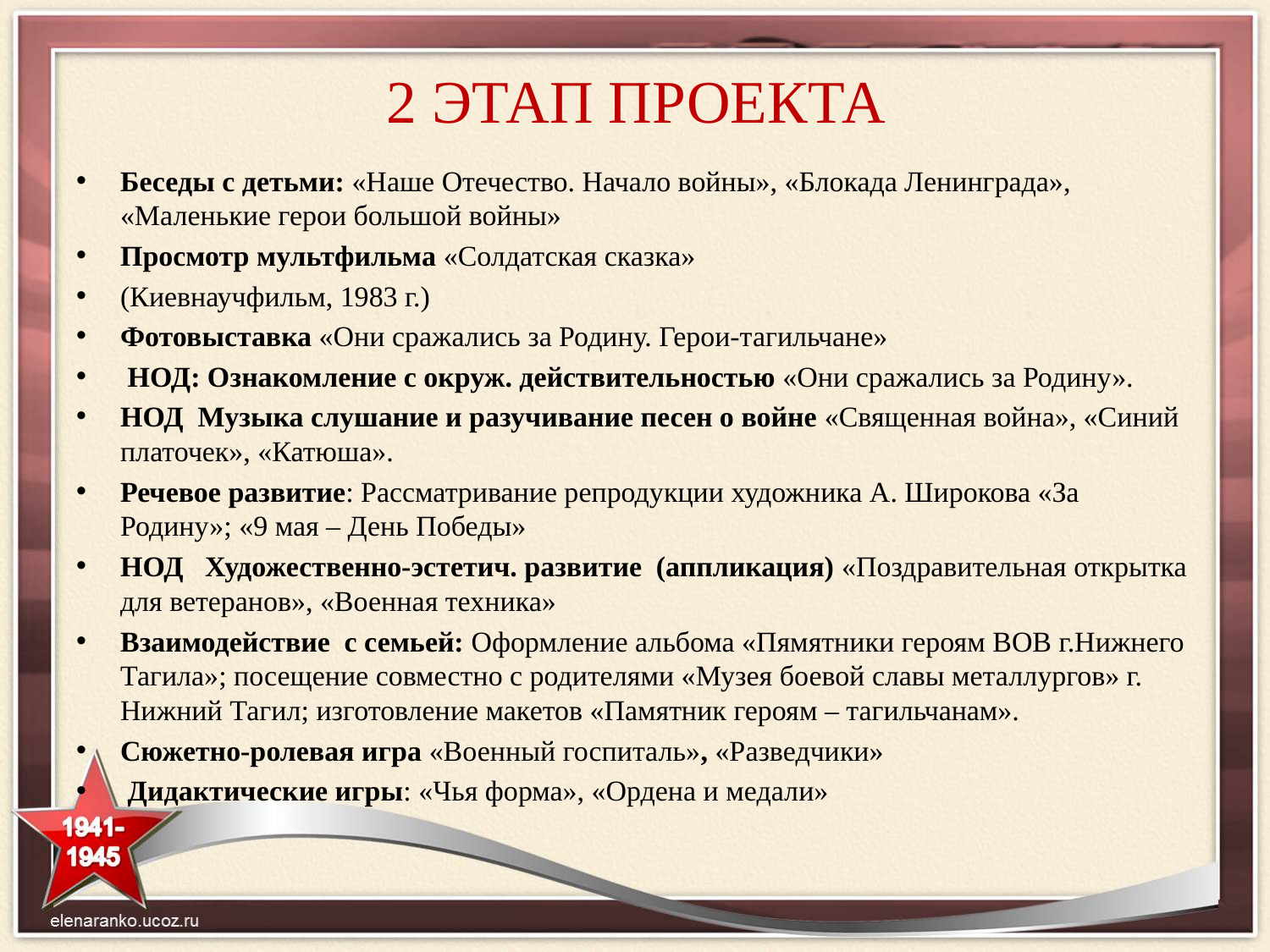

# 2 ЭТАП ПРОЕКТА
Беседы с детьми: «Наше Отечество. Начало войны», «Блокада Ленинграда», «Маленькие герои большой войны»
Просмотр мультфильма «Солдатская сказка»
(Киевнаучфильм, 1983 г.)
Фотовыставка «Они сражались за Родину. Герои-тагильчане»
 НОД: Ознакомление с окруж. действительностью «Они сражались за Родину».
НОД  Музыка слушание и разучивание песен о войне «Священная война», «Синий  платочек», «Катюша».
Речевое развитие: Рассматривание репродукции художника А. Широкова «За Родину»; «9 мая – День Победы»
НОД   Художественно-эстетич. развитие  (аппликация) «Поздравительная открытка для ветеранов», «Военная техника»
Взаимодействие  с семьей: Оформление альбома «Пямятники героям ВОВ г.Нижнего Тагила»; посещение совместно с родителями «Музея боевой славы металлургов» г. Нижний Тагил; изготовление макетов «Памятник героям – тагильчанам».
Сюжетно-ролевая игра «Военный госпиталь», «Разведчики»
 Дидактические игры: «Чья форма», «Ордена и медали»